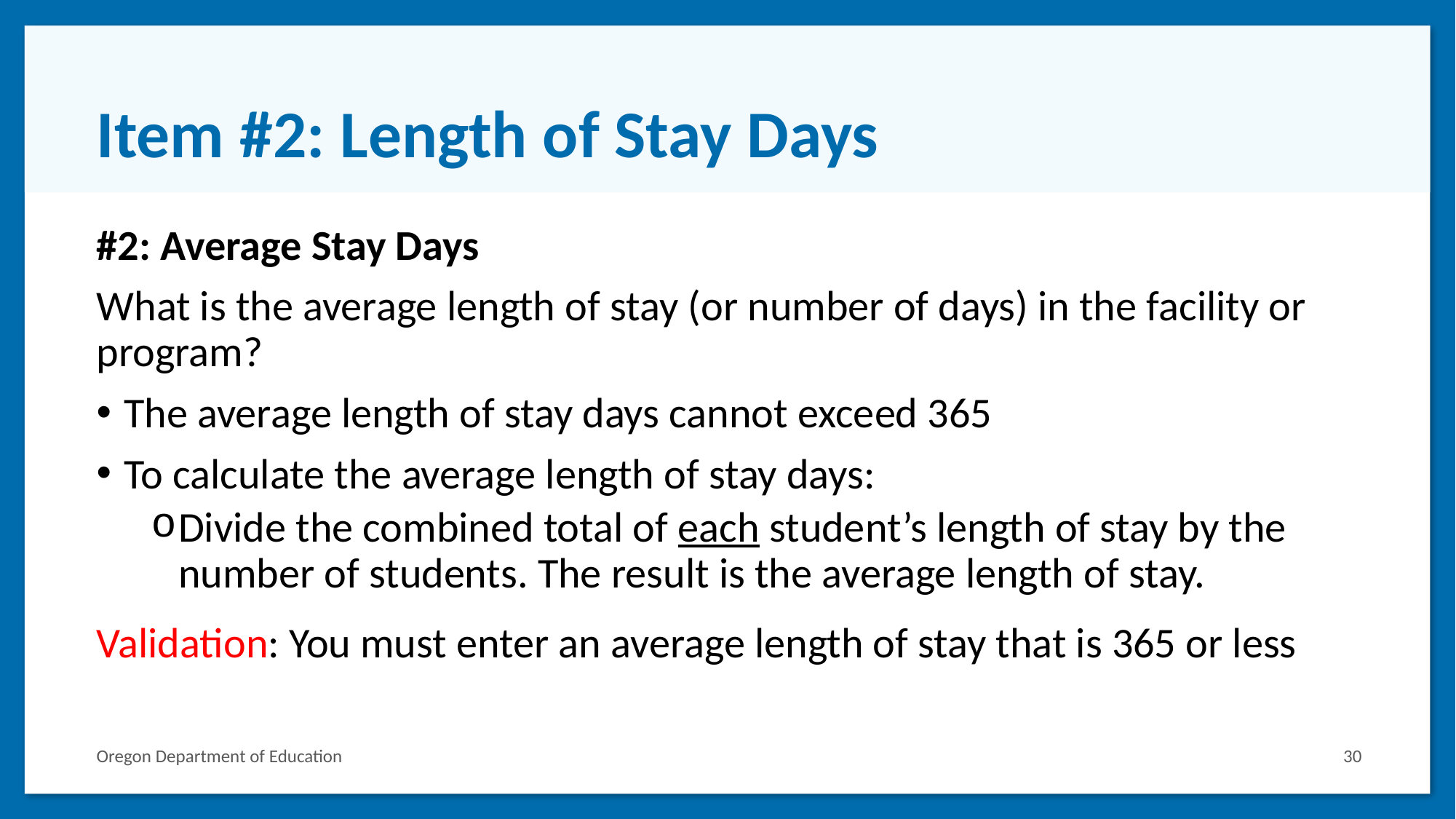

# Item #2: Length of Stay Days
#2: Average Stay Days
What is the average length of stay (or number of days) in the facility or program?
The average length of stay days cannot exceed 365
To calculate the average length of stay days:
Divide the combined total of each student’s length of stay by the number of students. The result is the average length of stay.
Validation: You must enter an average length of stay that is 365 or less
Oregon Department of Education
30